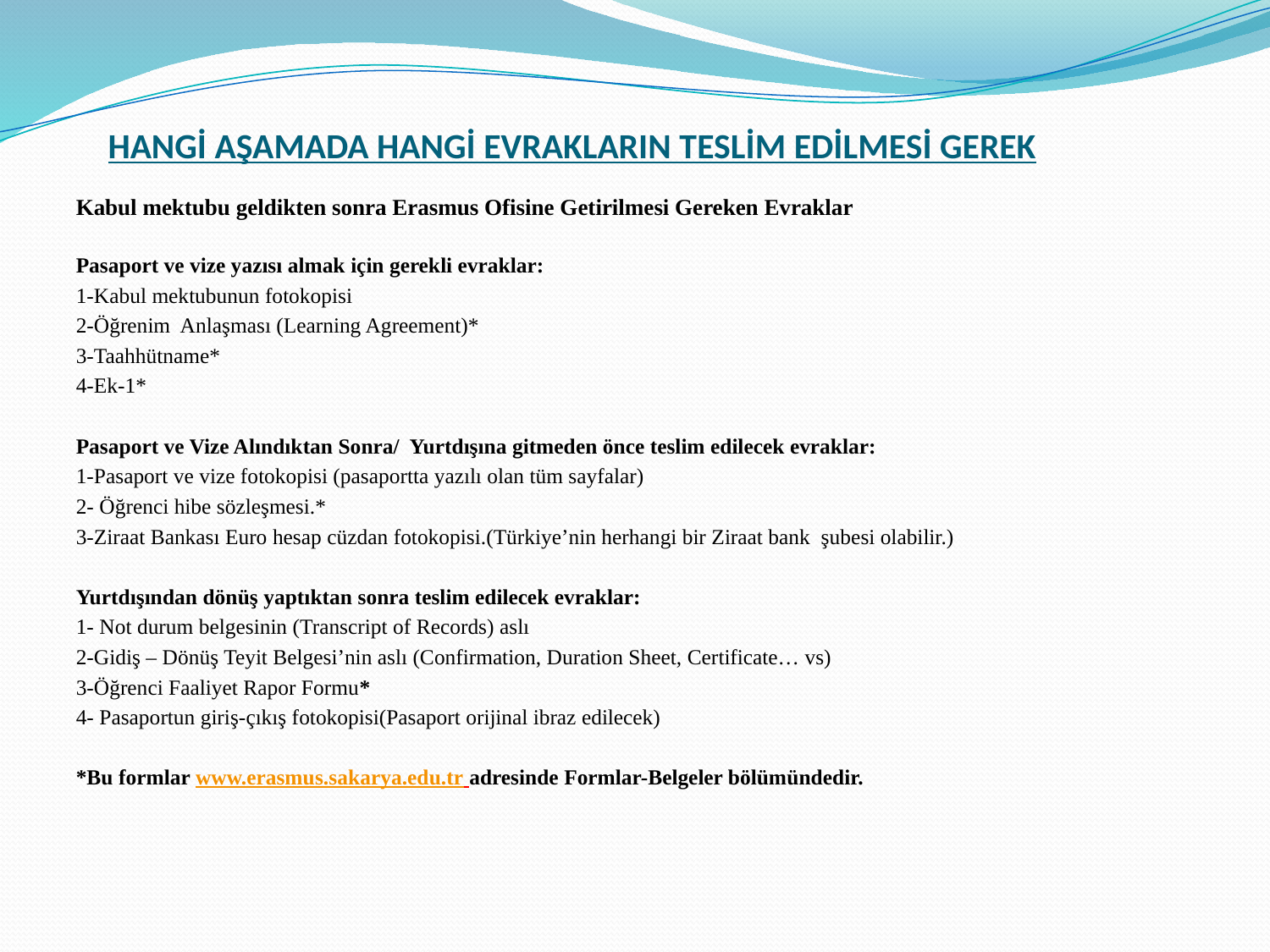

# HANGİ AŞAMADA HANGİ EVRAKLARIN TESLİM EDİLMESİ GEREK
Kabul mektubu geldikten sonra Erasmus Ofisine Getirilmesi Gereken Evraklar
Pasaport ve vize yazısı almak için gerekli evraklar:
1-Kabul mektubunun fotokopisi
2-Öğrenim  Anlaşması (Learning Agreement)*
3-Taahhütname*
4-Ek-1*

Pasaport ve Vize Alındıktan Sonra/  Yurtdışına gitmeden önce teslim edilecek evraklar:
1-Pasaport ve vize fotokopisi (pasaportta yazılı olan tüm sayfalar)
2- Öğrenci hibe sözleşmesi.*
3-Ziraat Bankası Euro hesap cüzdan fotokopisi.(Türkiye’nin herhangi bir Ziraat bank  şubesi olabilir.)

Yurtdışından dönüş yaptıktan sonra teslim edilecek evraklar:
1- Not durum belgesinin (Transcript of Records) aslı
2-Gidiş – Dönüş Teyit Belgesi’nin aslı (Confirmation, Duration Sheet, Certificate… vs)
3-Öğrenci Faaliyet Rapor Formu*
4- Pasaportun giriş-çıkış fotokopisi(Pasaport orijinal ibraz edilecek)

*Bu formlar www.erasmus.sakarya.edu.tr adresinde Formlar-Belgeler bölümündedir.